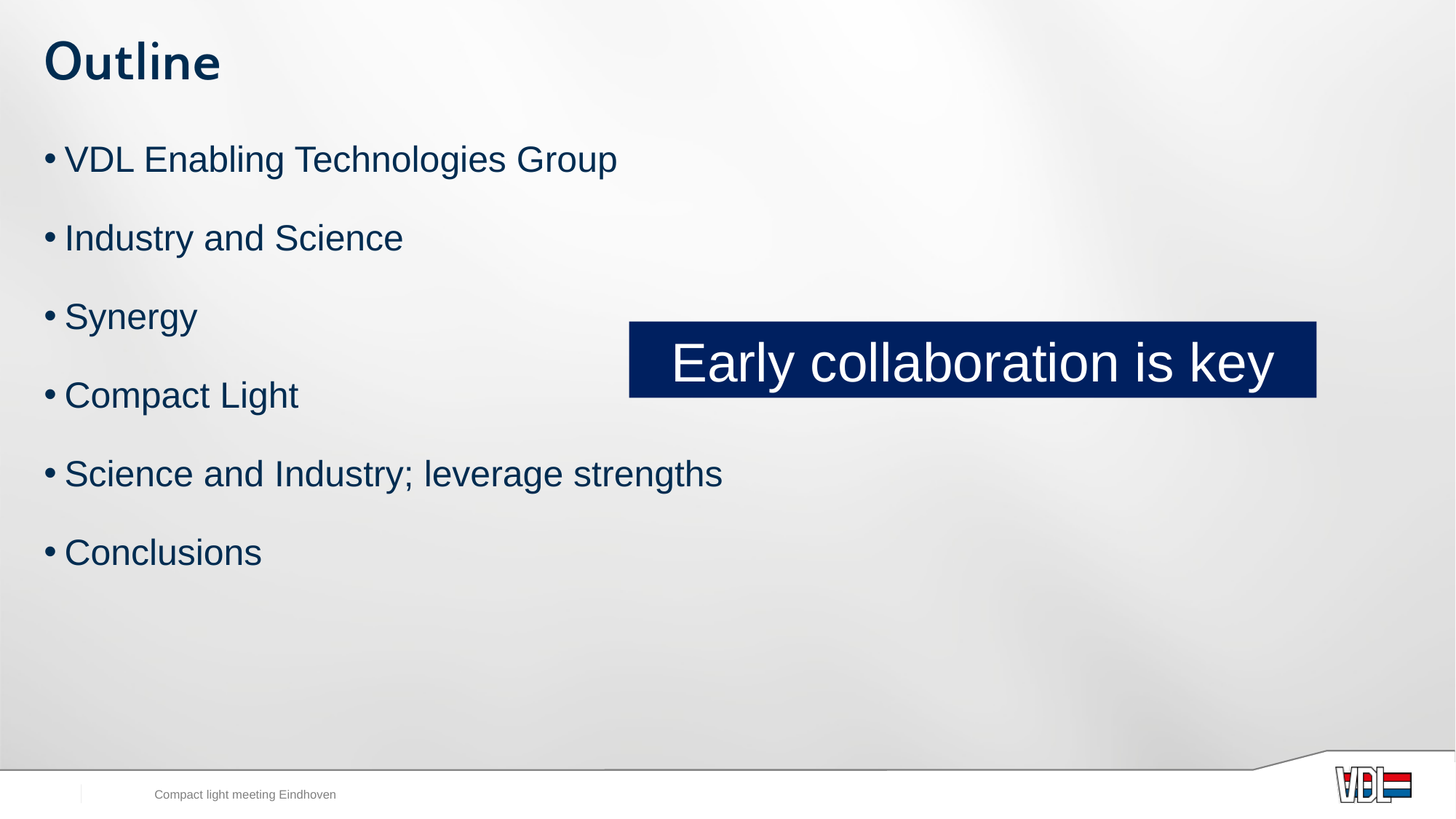

# Outline
VDL Enabling Technologies Group

Industry and Science

Synergy

Compact Light

Science and Industry; leverage strengths

Conclusions

Early collaboration is key
Compact light meeting Eindhoven